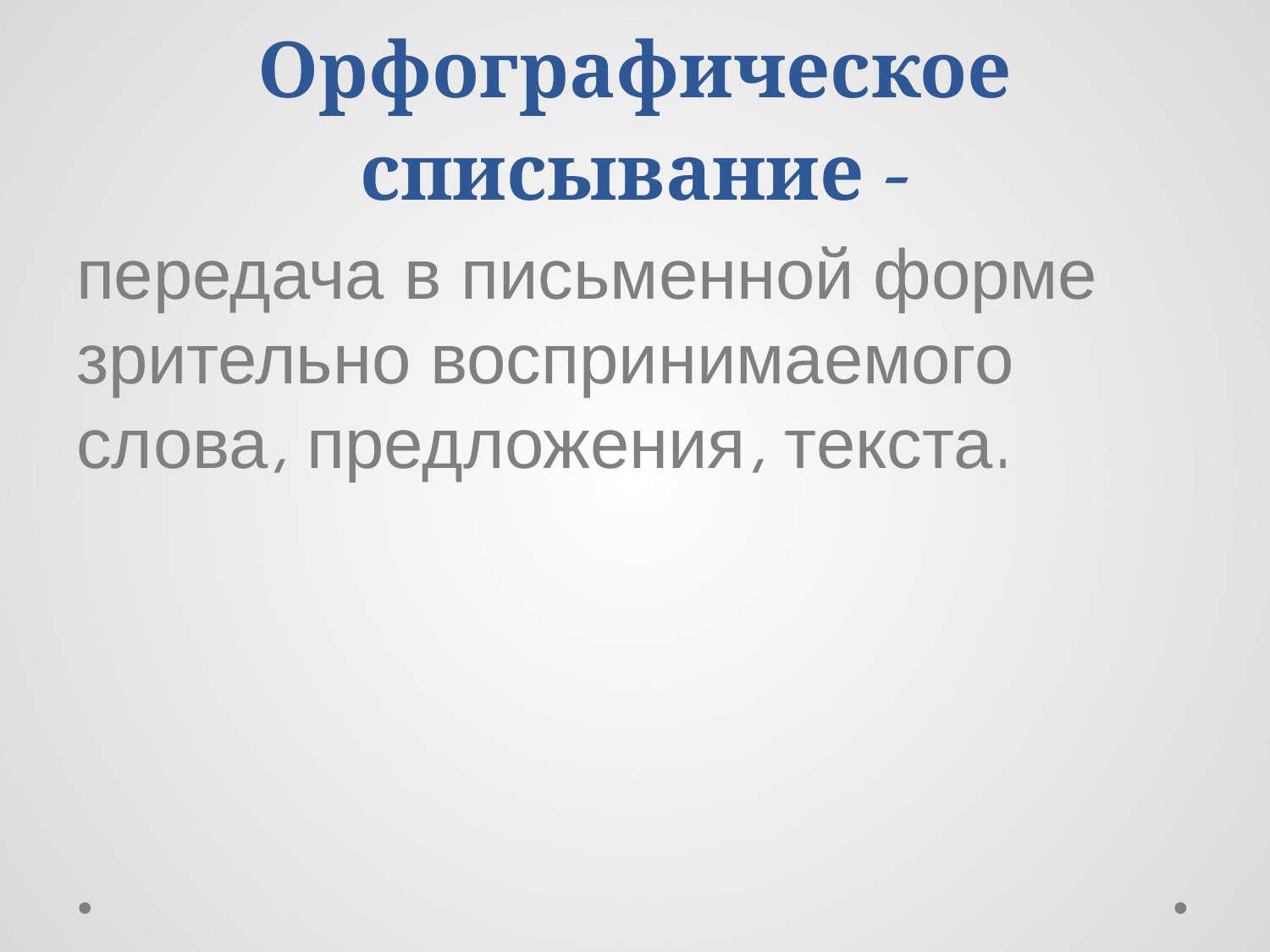

# Орфографическое списывание -
передача в письменной форме зрительно воспринимаемого слова, предложения, текста.